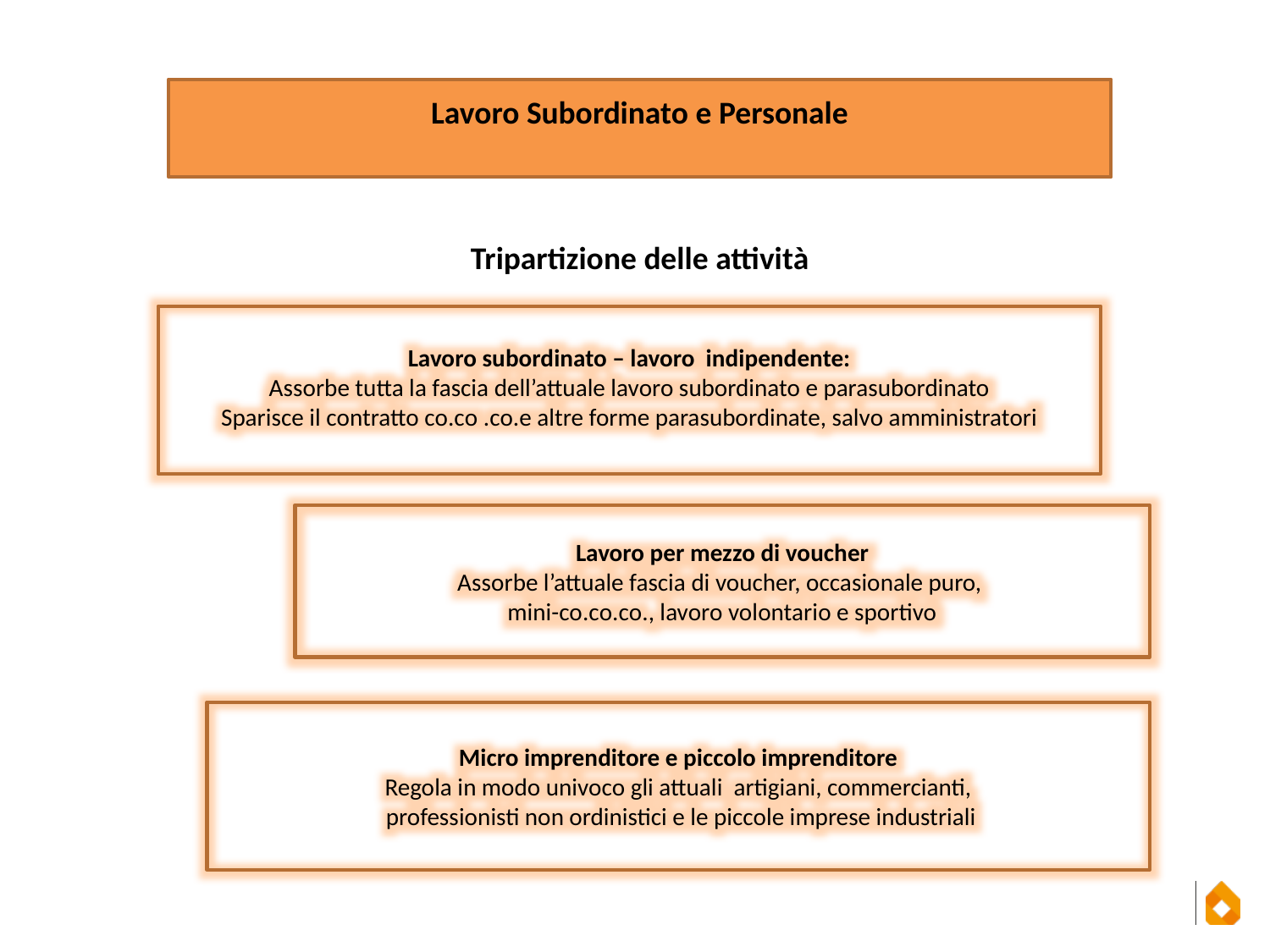

Lavoro Subordinato e Personale

Tripartizione delle attività

Lavoro subordinato – lavoro  indipendente:
Assorbe tutta la fascia dell’attuale lavoro subordinato e parasubordinato
Sparisce il contratto co.co .co.e altre forme parasubordinate, salvo amministratori
Lavoro per mezzo di voucher
Assorbe l’attuale fascia di voucher, occasionale puro,
mini-co.co.co., lavoro volontario e sportivo
Micro imprenditore e piccolo imprenditore
Regola in modo univoco gli attuali  artigiani, commercianti,
 professionisti non ordinistici e le piccole imprese industriali